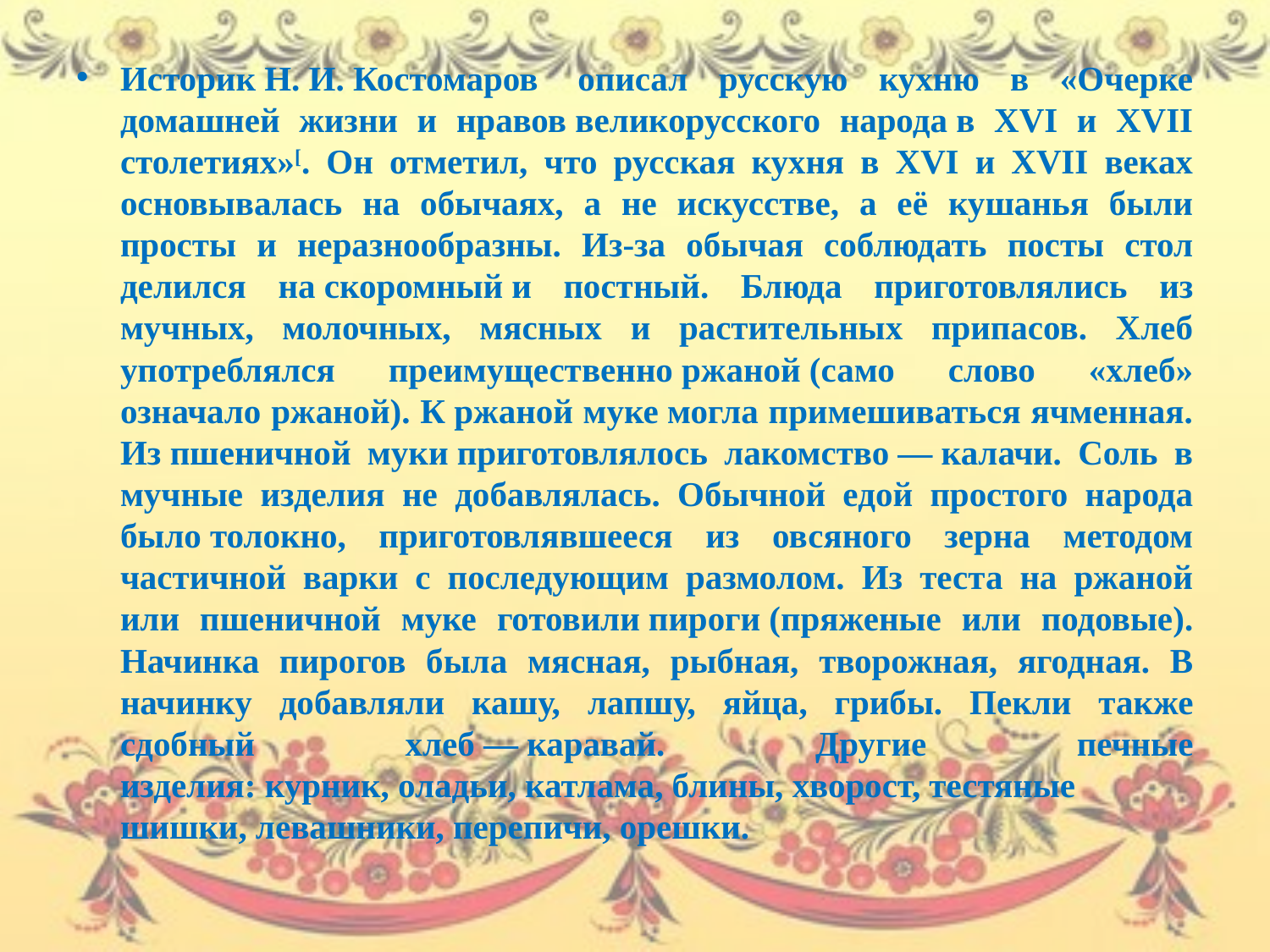

#
Историк Н. И. Костомаров  описал русскую кухню в «Очерке домашней жизни и нравов великорусского народа в XVI и XVII столетиях»[. Он отметил, что русская кухня в XVI и XVII веках основывалась на обычаях, а не искусстве, а её кушанья были просты и неразнообразны. Из-за обычая соблюдать посты стол делился на скоромный и постный. Блюда приготовлялись из мучных, молочных, мясных и растительных припасов. Хлеб употреблялся преимущественно ржаной (само слово «хлеб» означало ржаной). К ржаной муке могла примешиваться ячменная. Из пшеничной муки приготовлялось лакомство — калачи. Соль в мучные изделия не добавлялась. Обычной едой простого народа было толокно, приготовлявшееся из овсяного зерна методом частичной варки с последующим размолом. Из теста на ржаной или пшеничной муке готовили пироги (пряженые или подовые). Начинка пирогов была мясная, рыбная, творожная, ягодная. В начинку добавляли кашу, лапшу, яйца, грибы. Пекли также сдобный хлеб — каравай. Другие печные изделия: курник, оладьи, катлама, блины, хворост, тестяные шишки, левашники, перепичи, орешки.